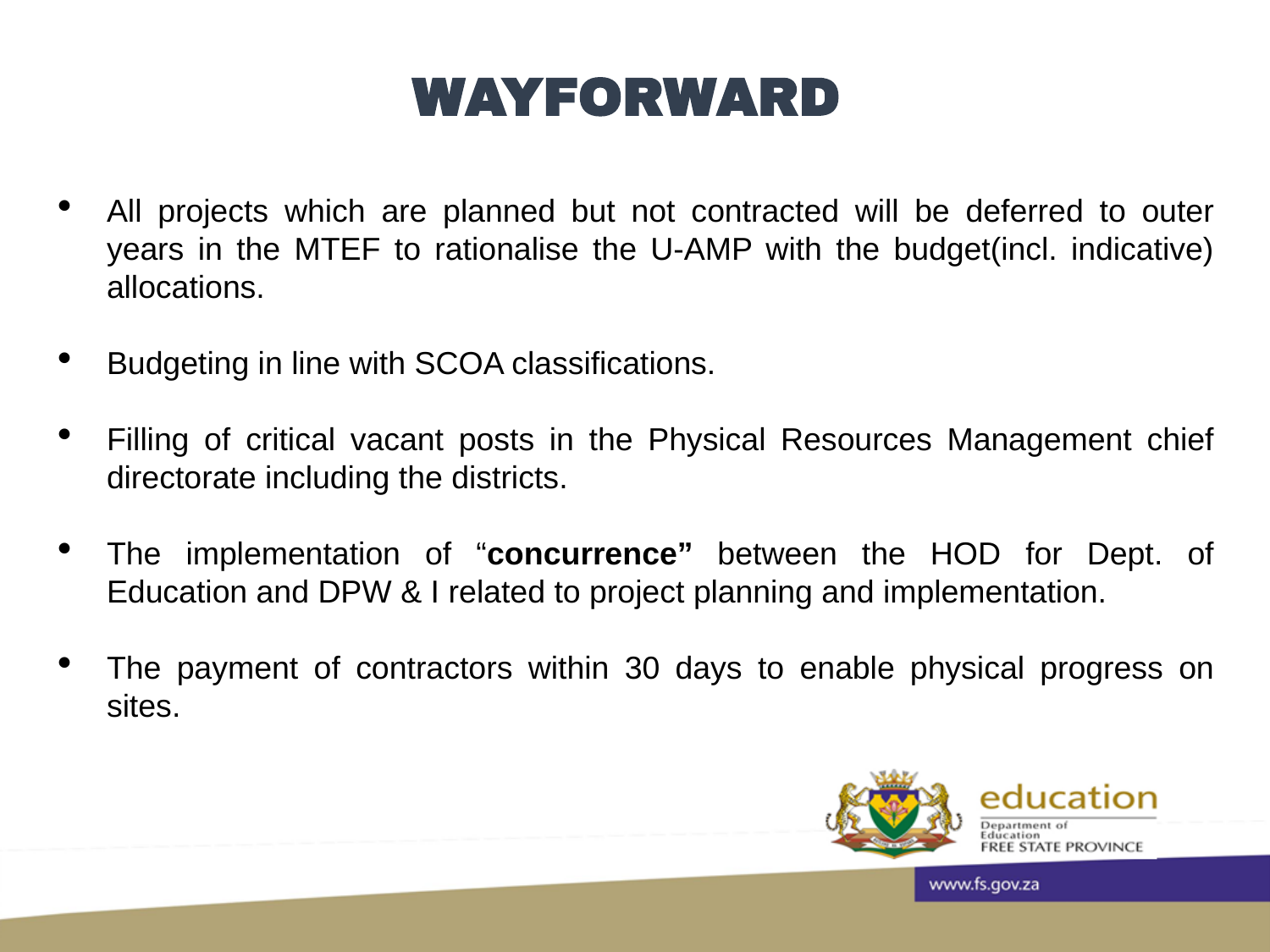

| WAYFORWARD |
| --- |

All projects which are planned but not contracted will be deferred to outer years in the MTEF to rationalise the U-AMP with the budget(incl. indicative) allocations.

Budgeting in line with SCOA classifications.

Filling of critical vacant posts in the Physical Resources Management chief directorate including the districts.

The implementation of “concurrence” between the HOD for Dept. of Education and DPW & I related to project planning and implementation.

The payment of contractors within 30 days to enable physical progress on sites.